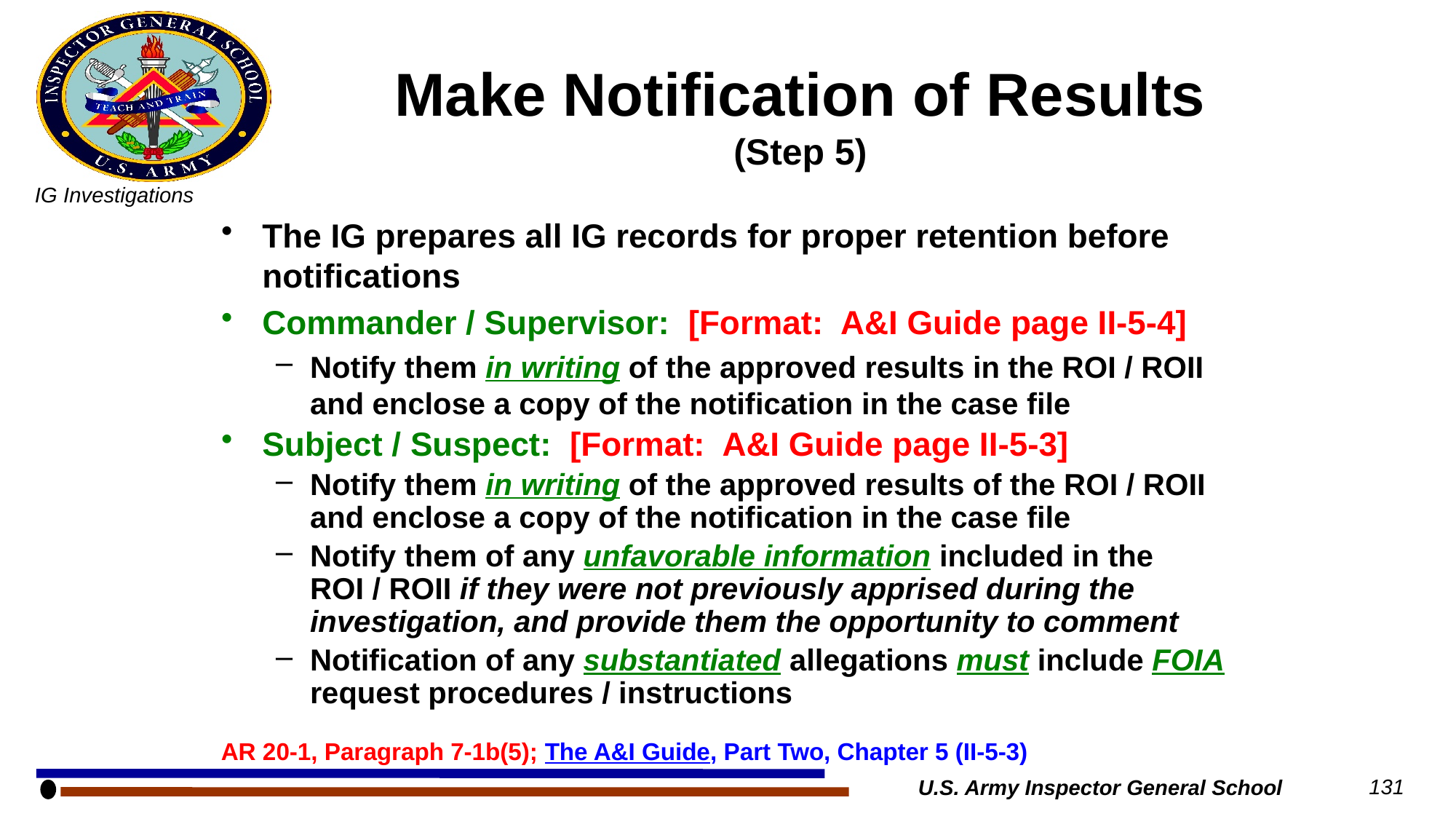

# Make Notification of Results (Step 5)
The IG prepares all IG records for proper retention before notifications
Commander / Supervisor:  [Format:  A&I Guide page II-5-4]
Notify them in writing of the approved results in the ROI / ROII and enclose a copy of the notification in the case file
Subject / Suspect:  [Format:  A&I Guide page II-5-3]
Notify them in writing of the approved results of the ROI / ROII and enclose a copy of the notification in the case file
Notify them of any unfavorable information included in the    ROI / ROII if they were not previously apprised during the investigation, and provide them the opportunity to comment
Notification of any substantiated allegations must include FOIA request procedures / instructions

AR 20-1, Paragraph 7-1b(5); The A&I Guide, Part Two, Chapter 5 (II-5-3)
U.S. Army Inspector General School